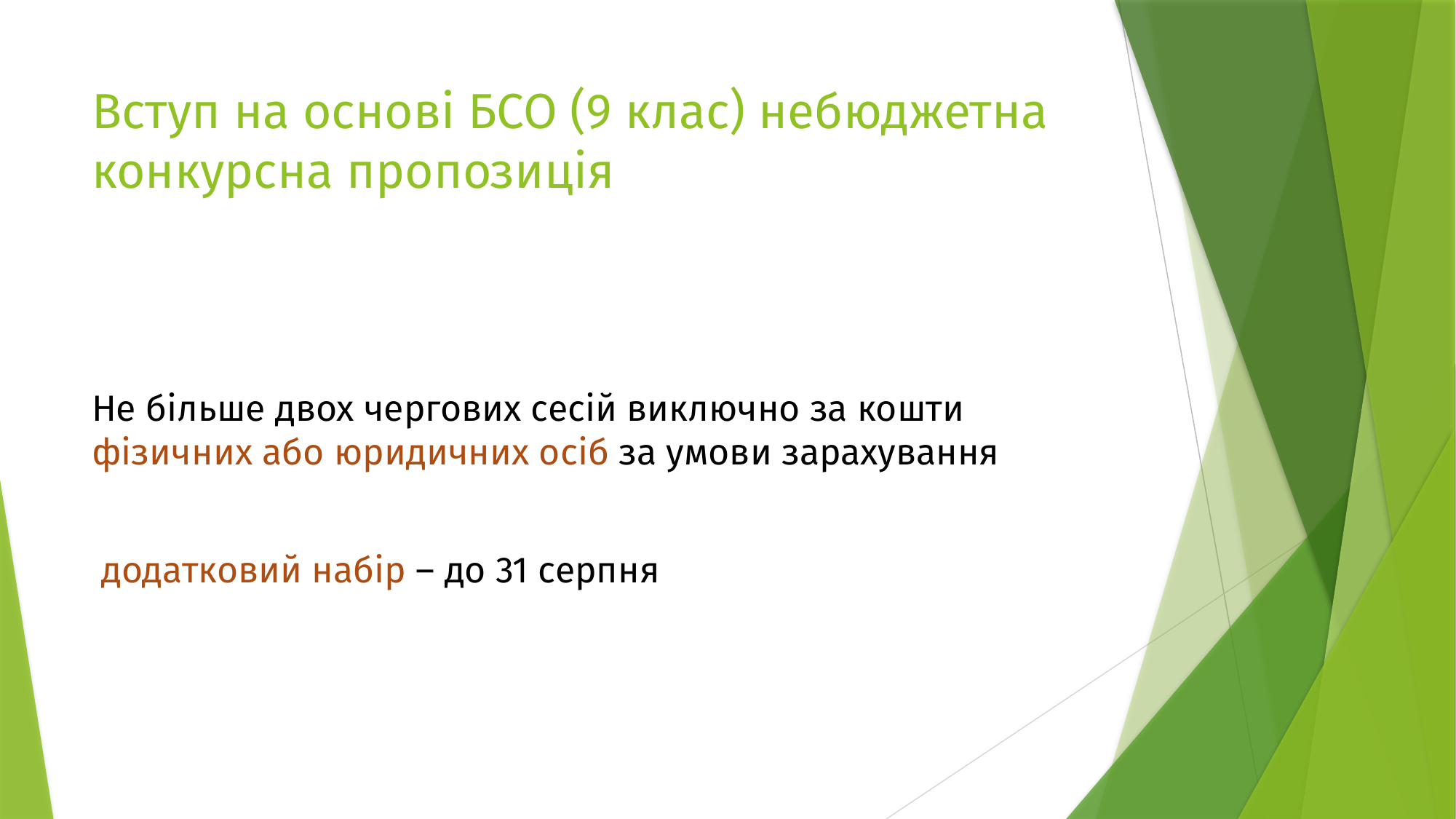

# Вступ на основі БСО (9 клас) небюджетна конкурсна пропозиція
Не більше двох чергових сесій виключно за кошти фізичних або юридичних осіб за умови зарахування

 додатковий набір – до 31 серпня